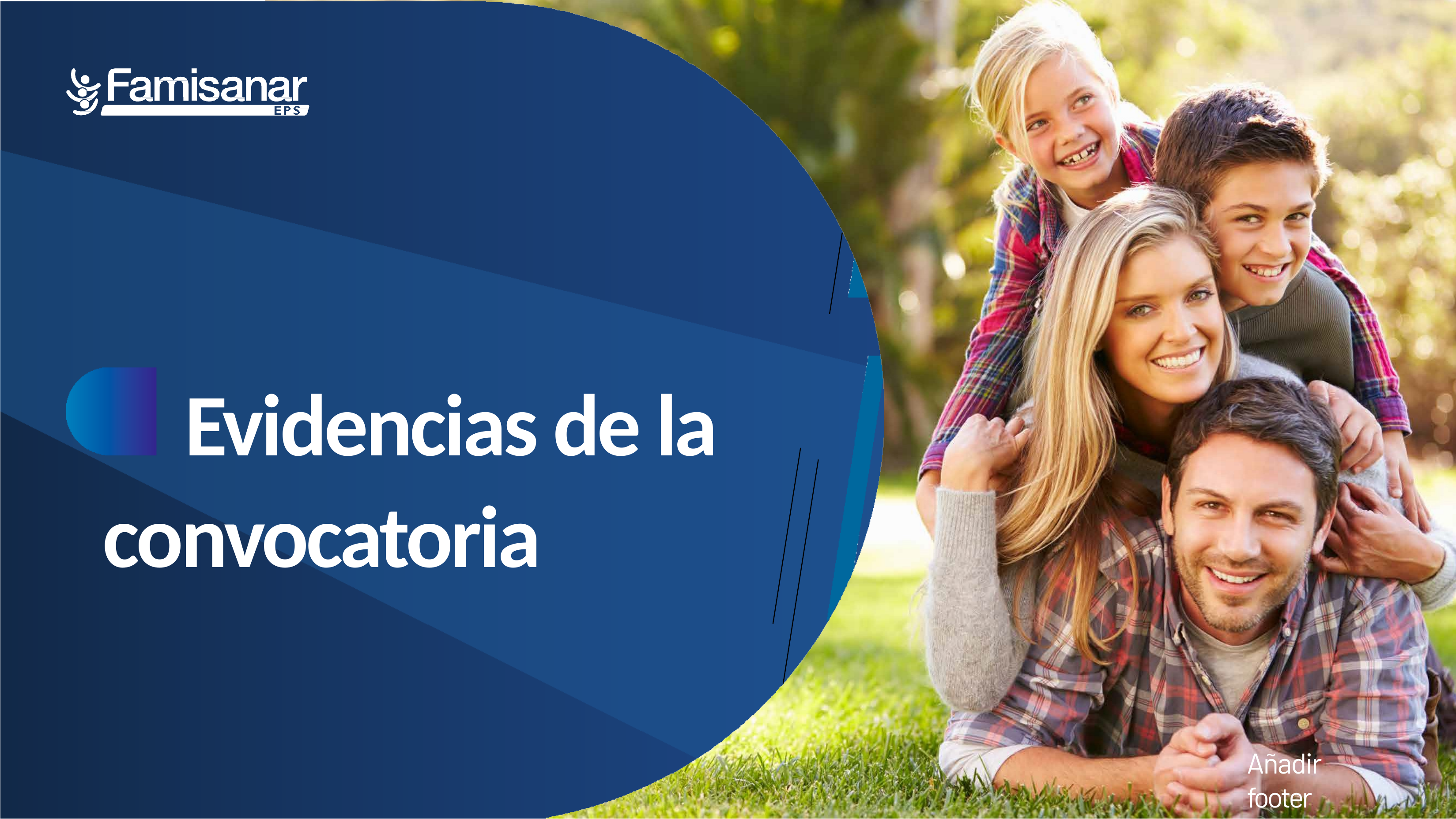

# Evidencias de la convocatoria

Añadir footer